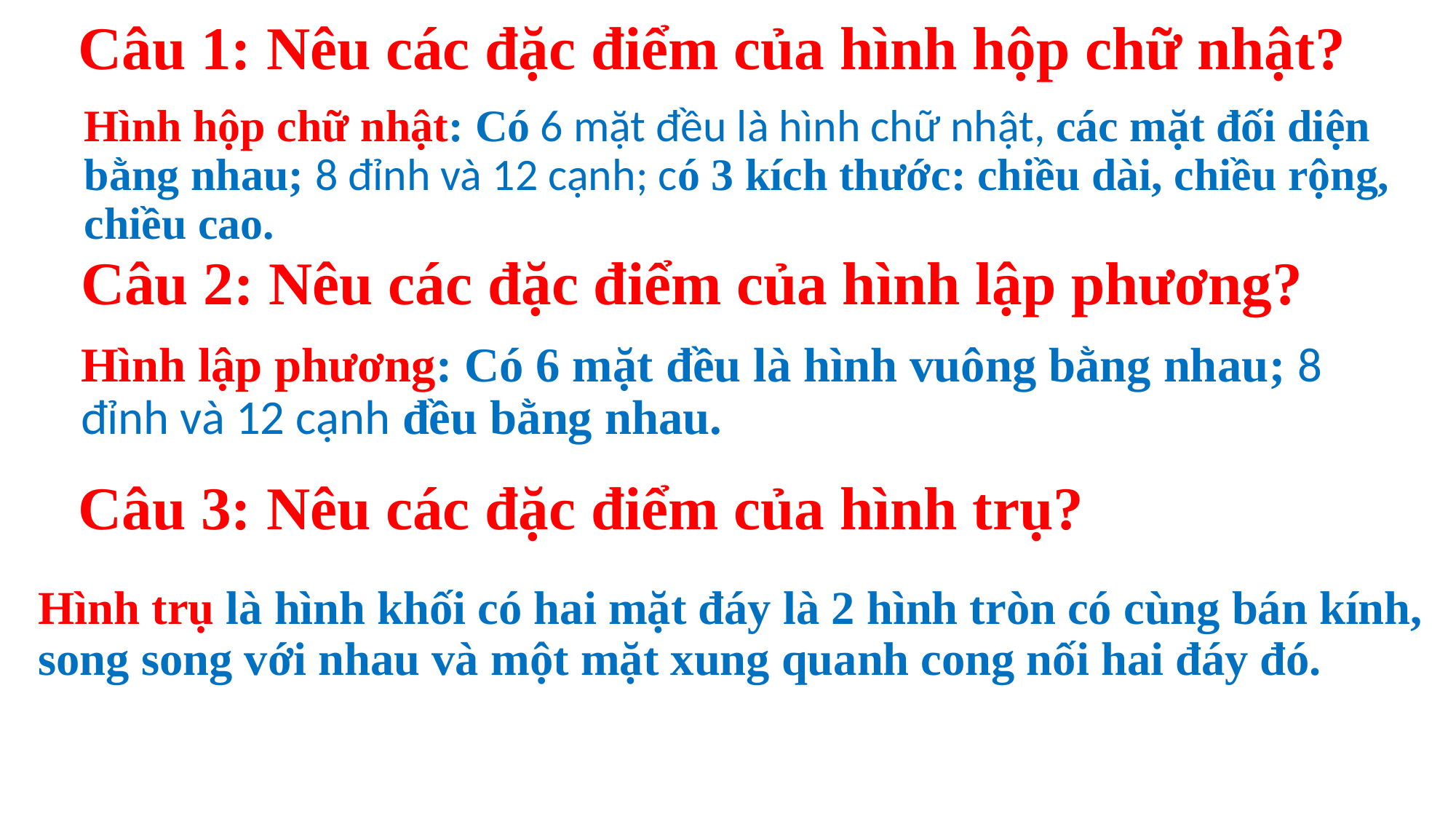

Câu 1: Nêu các đặc điểm của hình hộp chữ nhật?
# Hình hộp chữ nhật: Có 6 mặt đều là hình chữ nhật, các mặt đối diện bằng nhau; 8 đỉnh và 12 cạnh; có 3 kích thước: chiều dài, chiều rộng, chiều cao.
Câu 2: Nêu các đặc điểm của hình lập phương?
Hình lập phương: Có 6 mặt đều là hình vuông bằng nhau; 8 đỉnh và 12 cạnh đều bằng nhau.
Câu 3: Nêu các đặc điểm của hình trụ?
Hình trụ là hình khối có hai mặt đáy là 2 hình tròn có cùng bán kính, song song với nhau và một mặt xung quanh cong nối hai đáy đó.